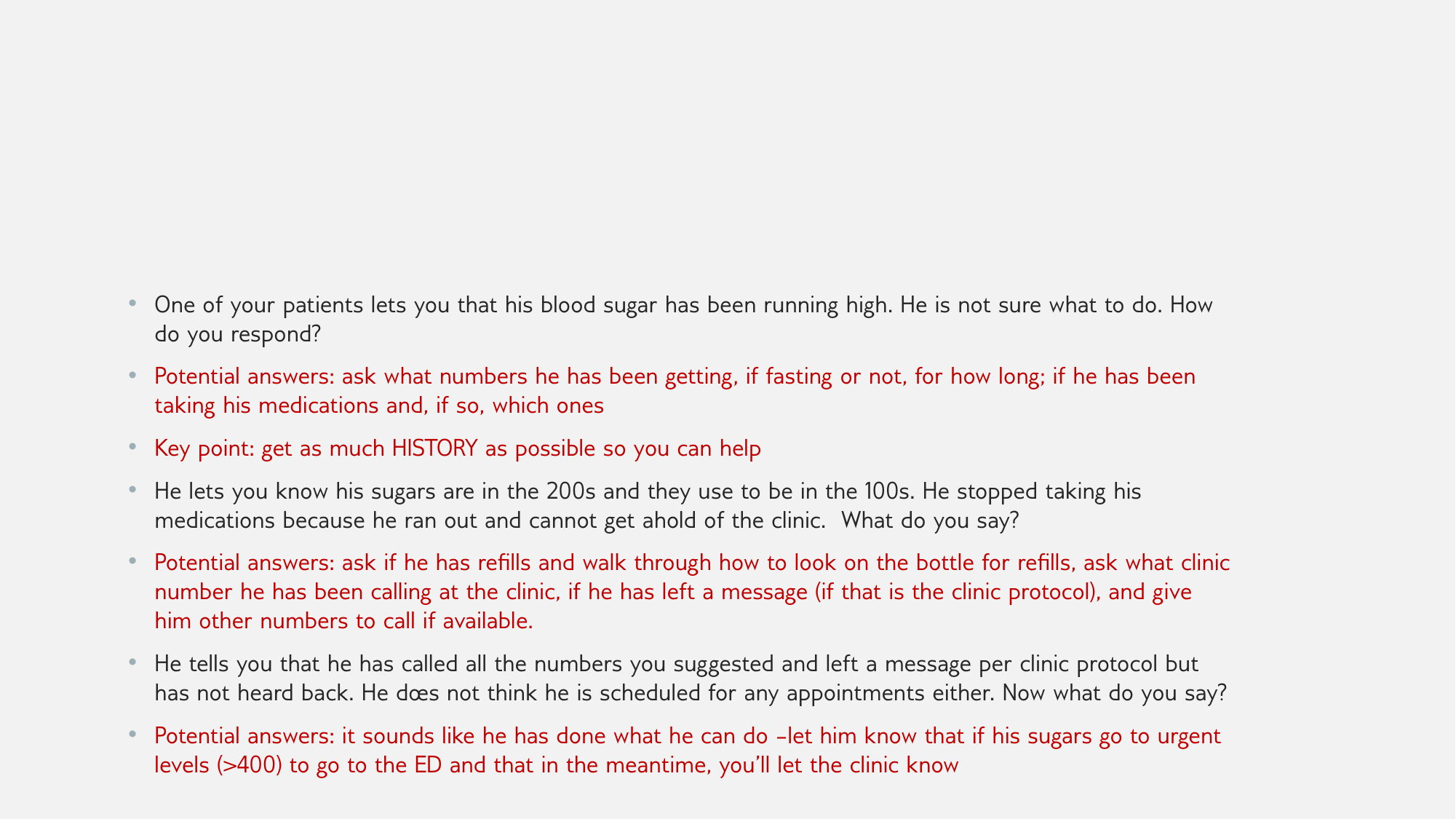

#
One of your patients lets you that his blood sugar has been running high. He is not sure what to do. How do you respond?
Potential answers: ask what numbers he has been getting, if fasting or not, for how long; if he has been taking his medications and, if so, which ones
Key point: get as much HISTORY as possible so you can help
He lets you know his sugars are in the 200s and they use to be in the 100s. He stopped taking his medications because he ran out and cannot get ahold of the clinic.  What do you say?
Potential answers: ask if he has refills and walk through how to look on the bottle for refills, ask what clinic number he has been calling at the clinic, if he has left a message (if that is the clinic protocol), and give him other numbers to call if available.
He tells you that he has called all the numbers you suggested and left a message per clinic protocol but has not heard back. He does not think he is scheduled for any appointments either. Now what do you say?
Potential answers: it sounds like he has done what he can do –let him know that if his sugars go to urgent levels (>400) to go to the ED and that in the meantime, you’ll let the clinic know